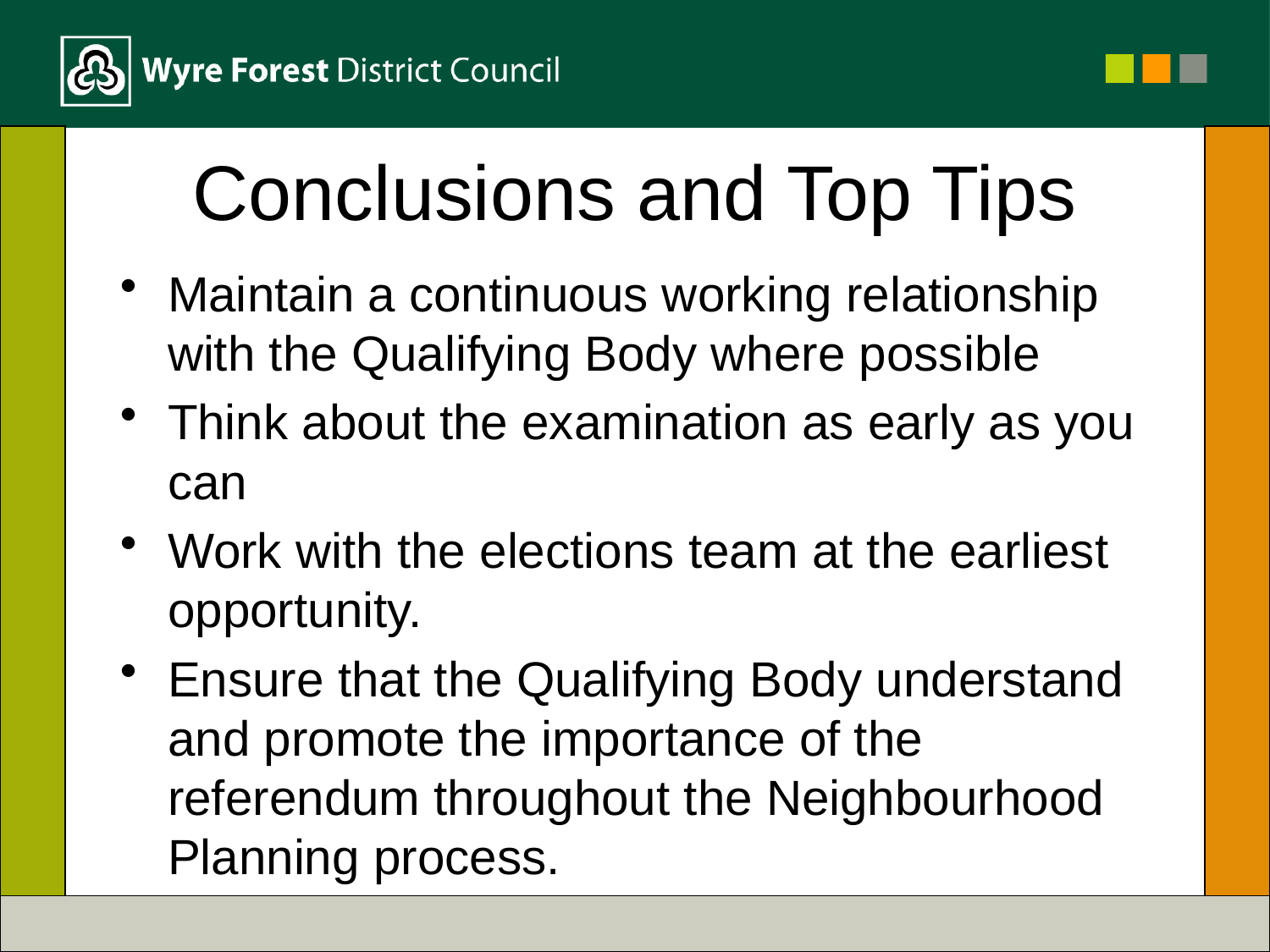

# Conclusions and Top Tips
Maintain a continuous working relationship with the Qualifying Body where possible
Think about the examination as early as you can
Work with the elections team at the earliest opportunity.
Ensure that the Qualifying Body understand and promote the importance of the referendum throughout the Neighbourhood Planning process.